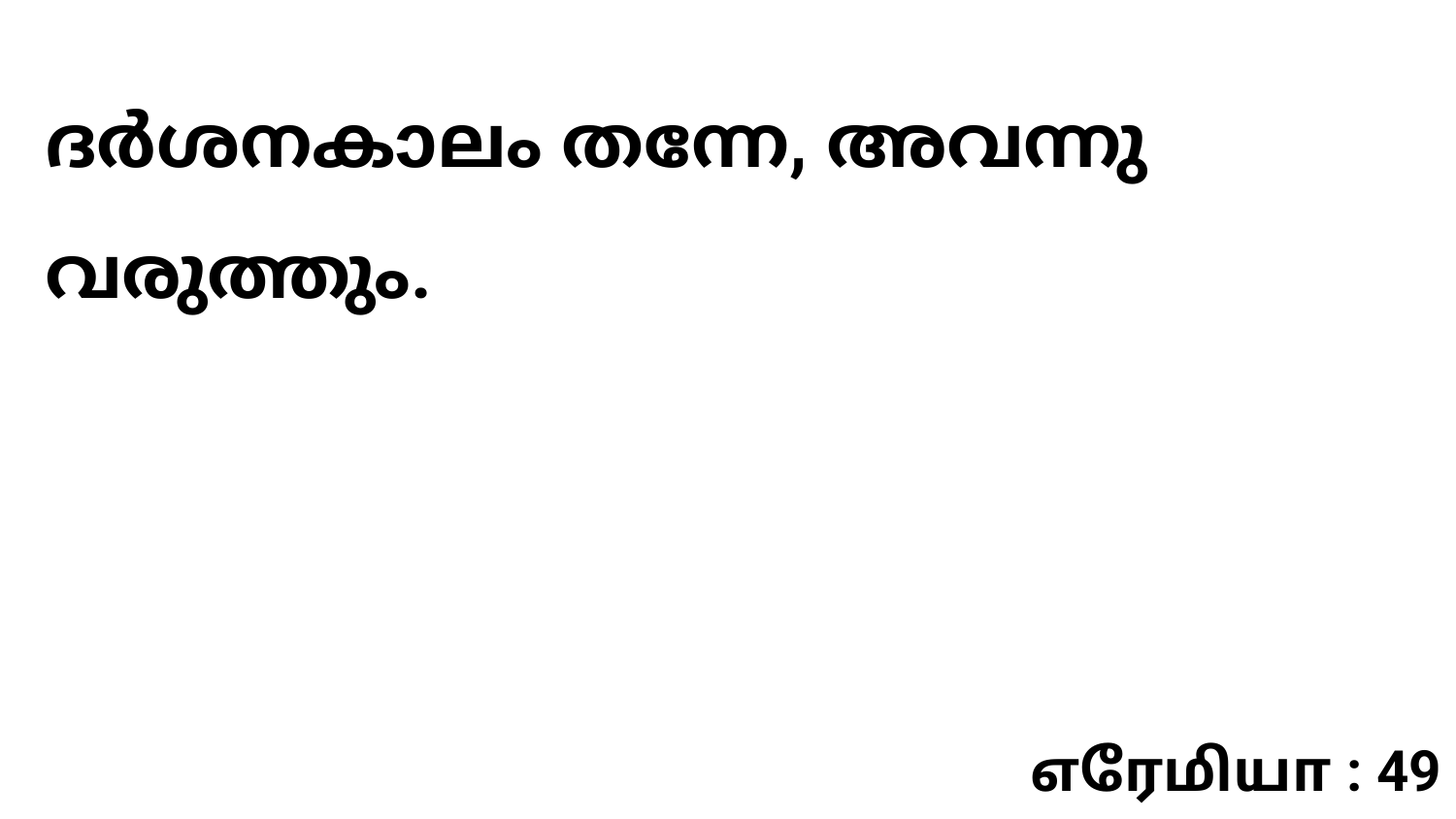

ദർശനകാലം തന്നേ, അവന്നു വരുത്തും.
எரேமியா : 49